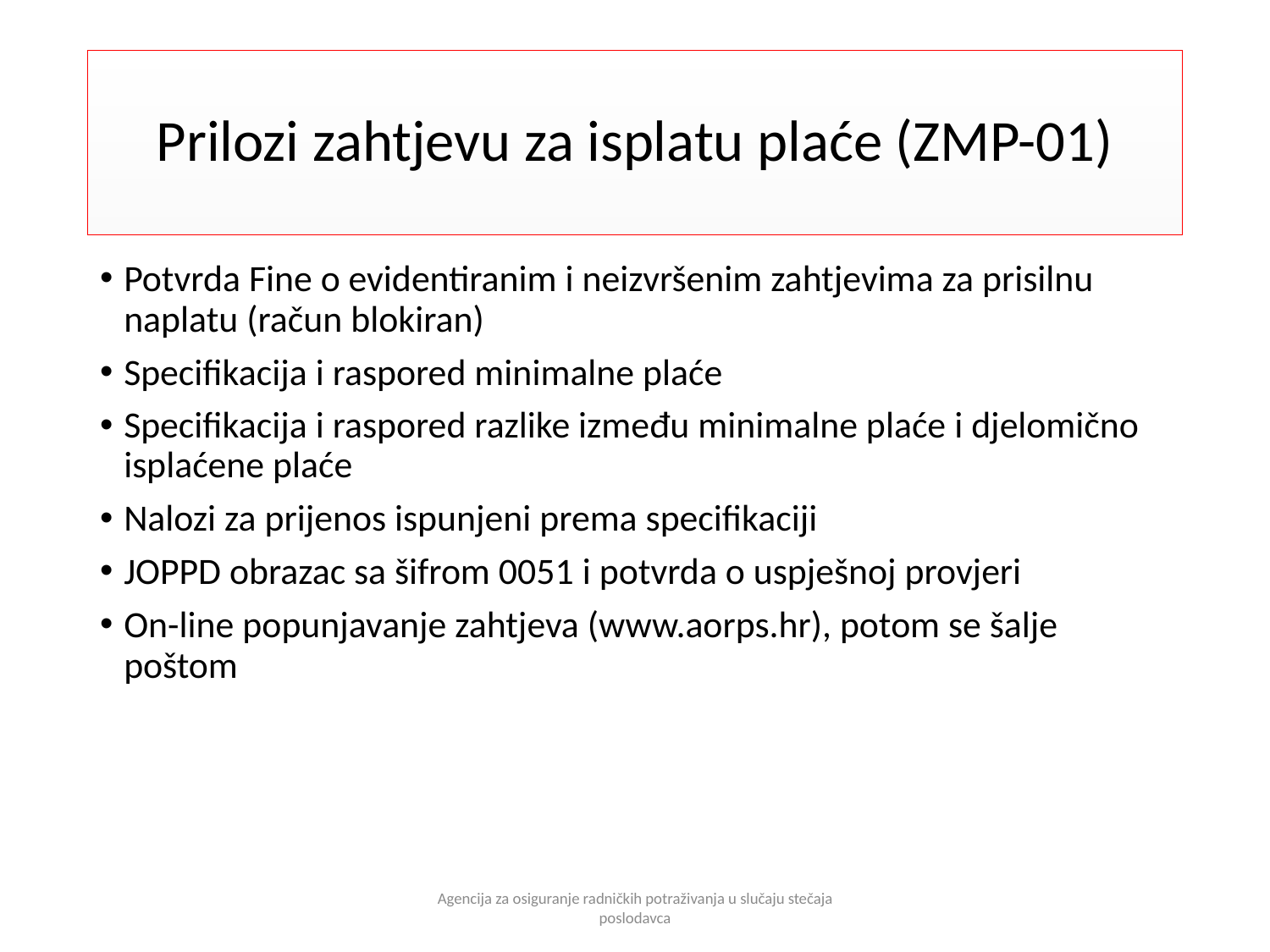

# Prilozi zahtjevu za isplatu plaće (ZMP-01)
Potvrda Fine o evidentiranim i neizvršenim zahtjevima za prisilnu naplatu (račun blokiran)
Specifikacija i raspored minimalne plaće
Specifikacija i raspored razlike između minimalne plaće i djelomično isplaćene plaće
Nalozi za prijenos ispunjeni prema specifikaciji
JOPPD obrazac sa šifrom 0051 i potvrda o uspješnoj provjeri
On-line popunjavanje zahtjeva (www.aorps.hr), potom se šalje poštom

Agencija za osiguranje radničkih potraživanja u slučaju stečaja poslodavca